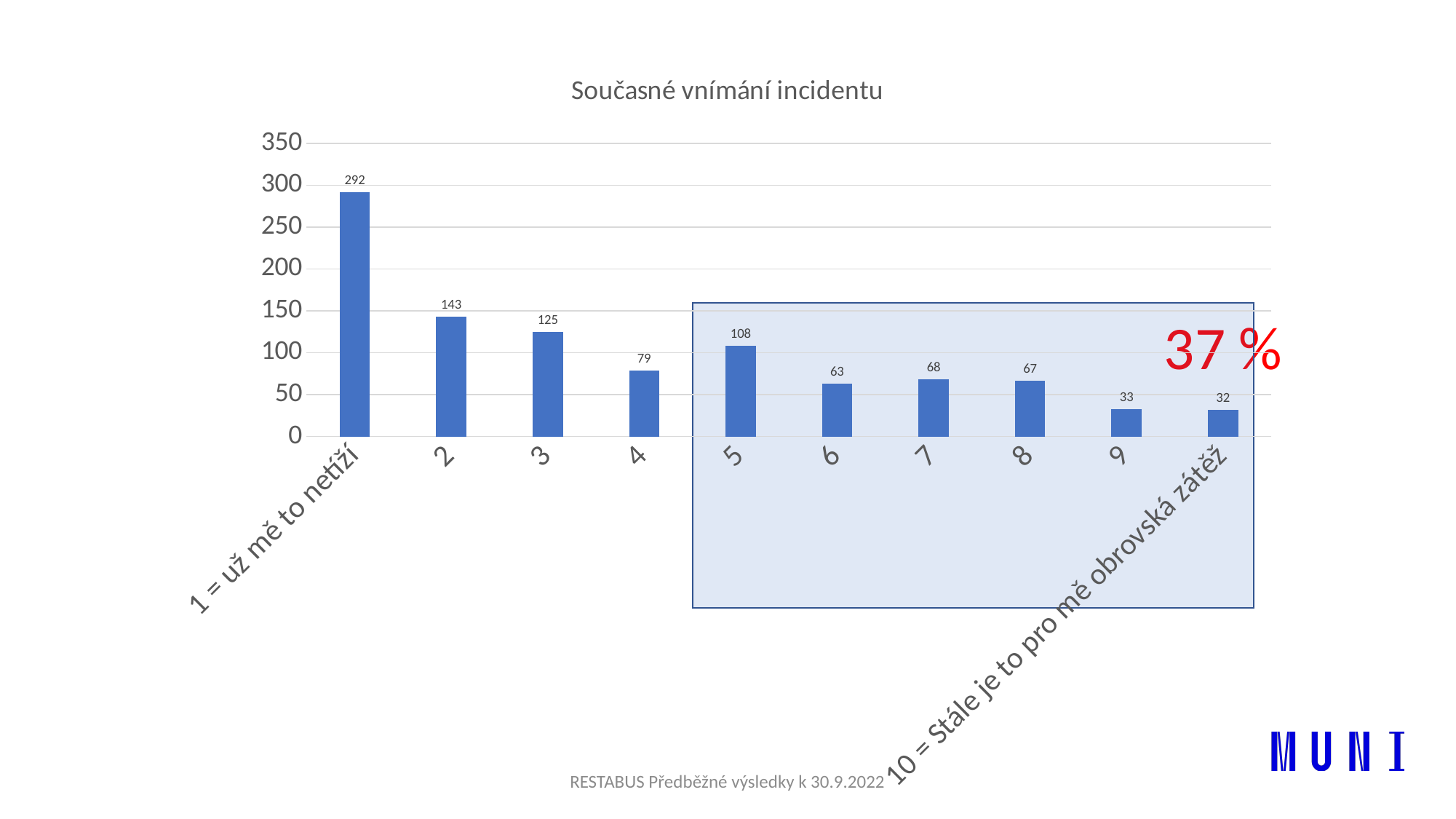

### Chart: Současné vnímání incidentu

| Category |  |
|---|---|
| 1 = už mě to netíží | 292.0 |
| 2 | 143.0 |
| 3 | 125.0 |
| 4 | 79.0 |
| 5 | 108.0 |
| 6 | 63.0 |
| 7 | 68.0 |
| 8 | 67.0 |
| 9 | 33.0 |
| 10 = Stále je to pro mě obrovská zátěž | 32.0 |
37 %
RESTABUS Předběžné výsledky k 30.9.2022